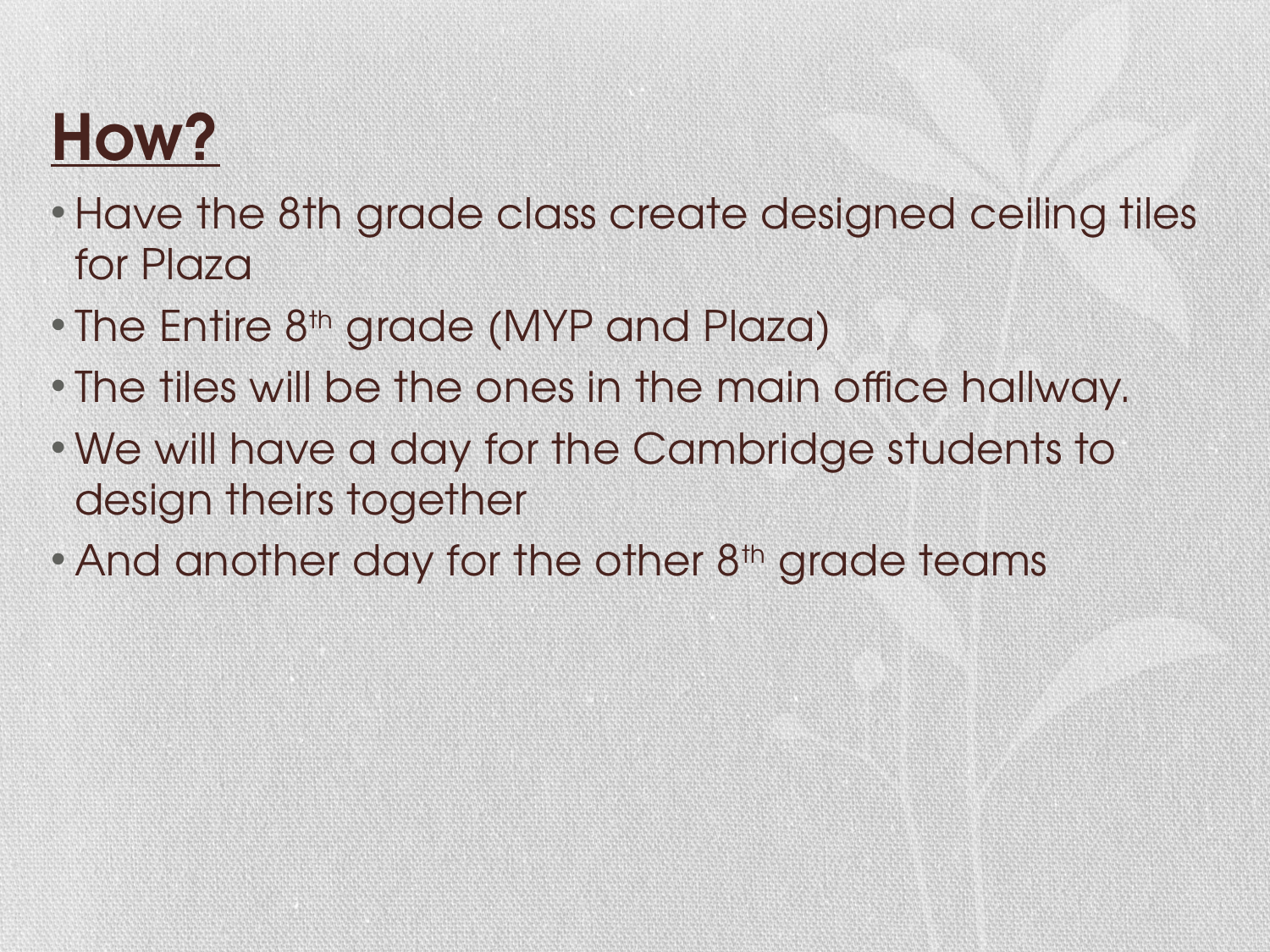

# How?
Have the 8th grade class create designed ceiling tiles for Plaza
The Entire 8th grade (MYP and Plaza)
The tiles will be the ones in the main office hallway.
We will have a day for the Cambridge students to design theirs together
And another day for the other 8th grade teams